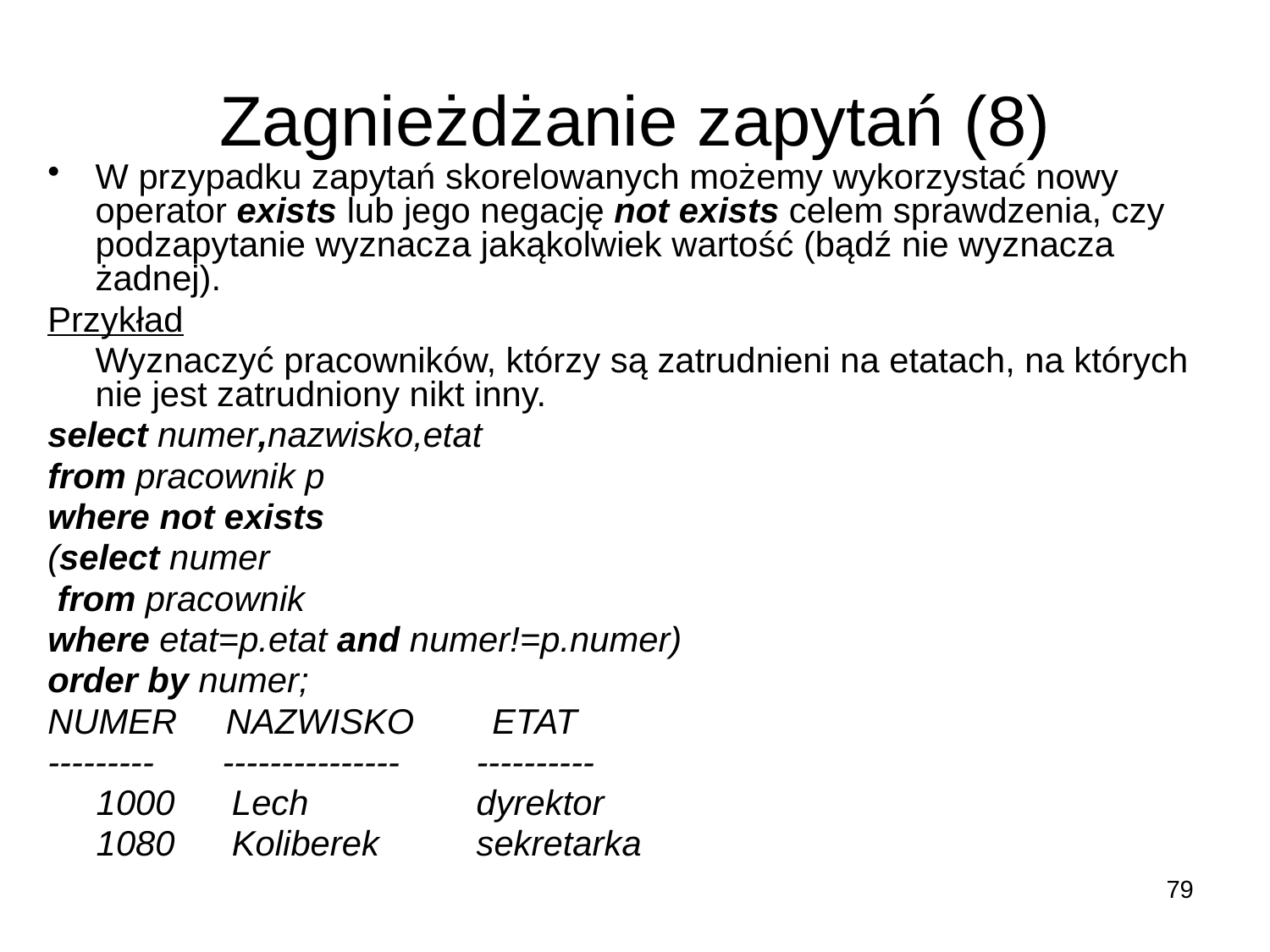

# Zagnieżdżanie zapytań (8)
W przypadku zapytań skorelowanych możemy wykorzystać nowy operator exists lub jego negację not exists celem sprawdzenia, czy podzapytanie wyznacza jakąkolwiek wartość (bądź nie wyznacza żadnej).
Przykład
	Wyznaczyć pracowników, którzy są zatrudnieni na etatach, na których nie jest zatrudniony nikt inny.
select numer,nazwisko,etat
from pracownik p
where not exists
(select numer
 from pracownik
where etat=p.etat and numer!=p.numer)
order by numer;
NUMER     NAZWISKO        ETAT
--------- 	--------------- 	----------
     1000	 Lech            	dyrektor
     1080	 Koliberek       	sekretarka
79